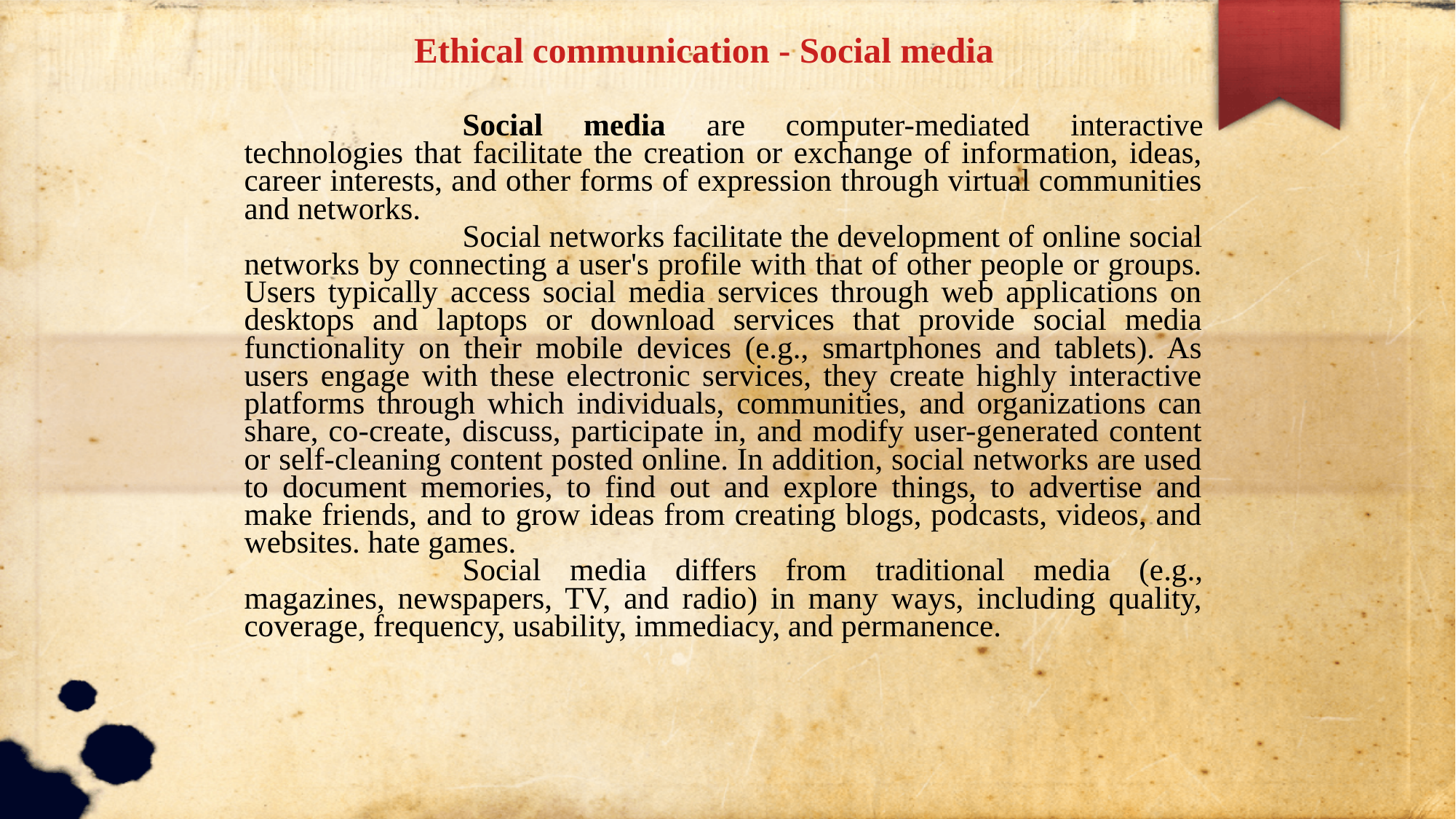

Ethical communication - Social media

		Social media are computer-mediated interactive technologies that facilitate the creation or exchange of information, ideas, career interests, and other forms of expression through virtual communities and networks.
		Social networks facilitate the development of online social networks by connecting a user's profile with that of other people or groups. Users typically access social media services through web applications on desktops and laptops or download services that provide social media functionality on their mobile devices (e.g., smartphones and tablets). As users engage with these electronic services, they create highly interactive platforms through which individuals, communities, and organizations can share, co-create, discuss, participate in, and modify user-generated content or self-cleaning content posted online. In addition, social networks are used to document memories, to find out and explore things, to advertise and make friends, and to grow ideas from creating blogs, podcasts, videos, and websites. hate games.
		Social media differs from traditional media (e.g., magazines, newspapers, TV, and radio) in many ways, including quality, coverage, frequency, usability, immediacy, and permanence.